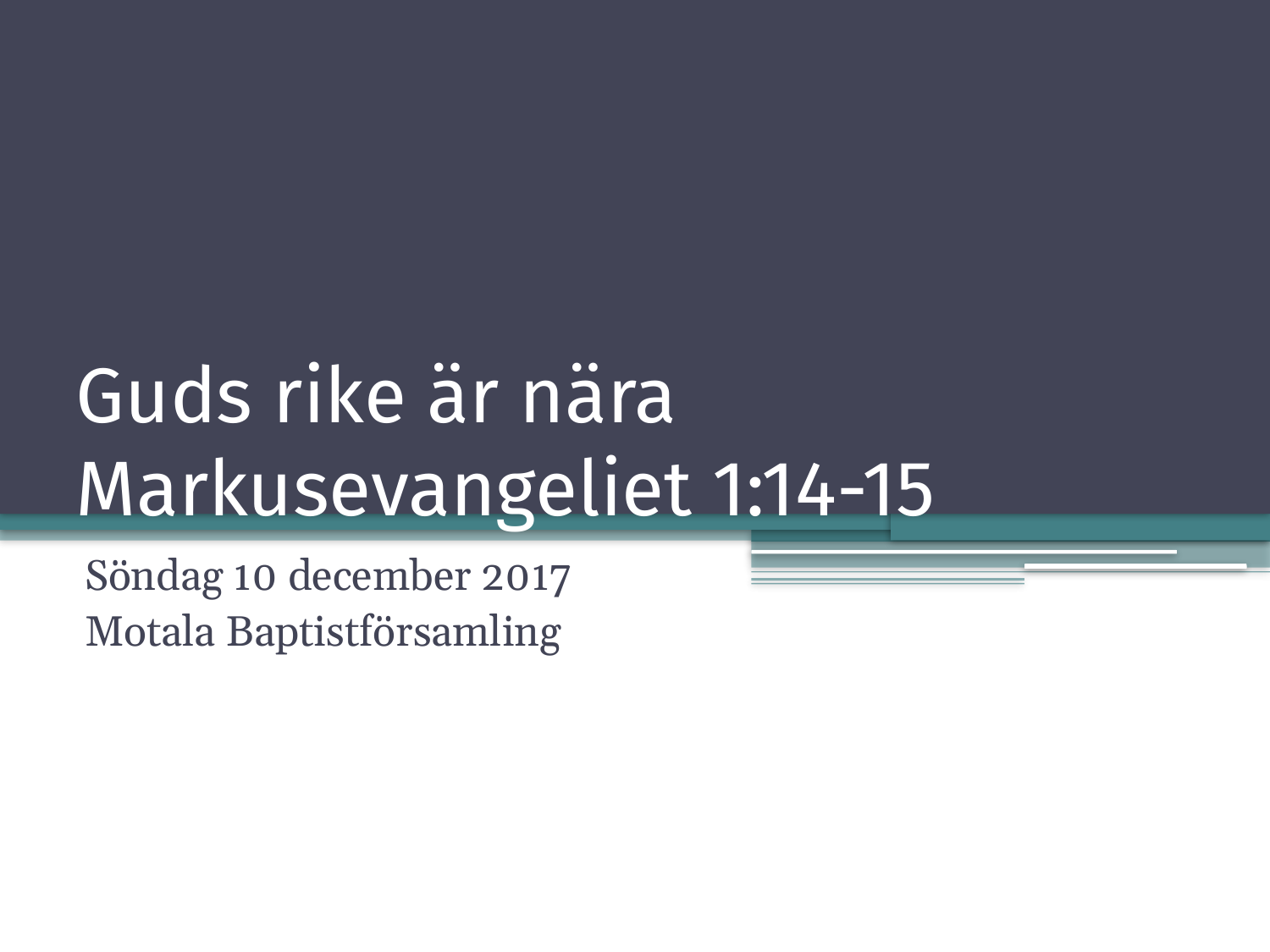

# Guds rike är nära Markusevangeliet 1:14-15
Söndag 10 december 2017
Motala Baptistförsamling